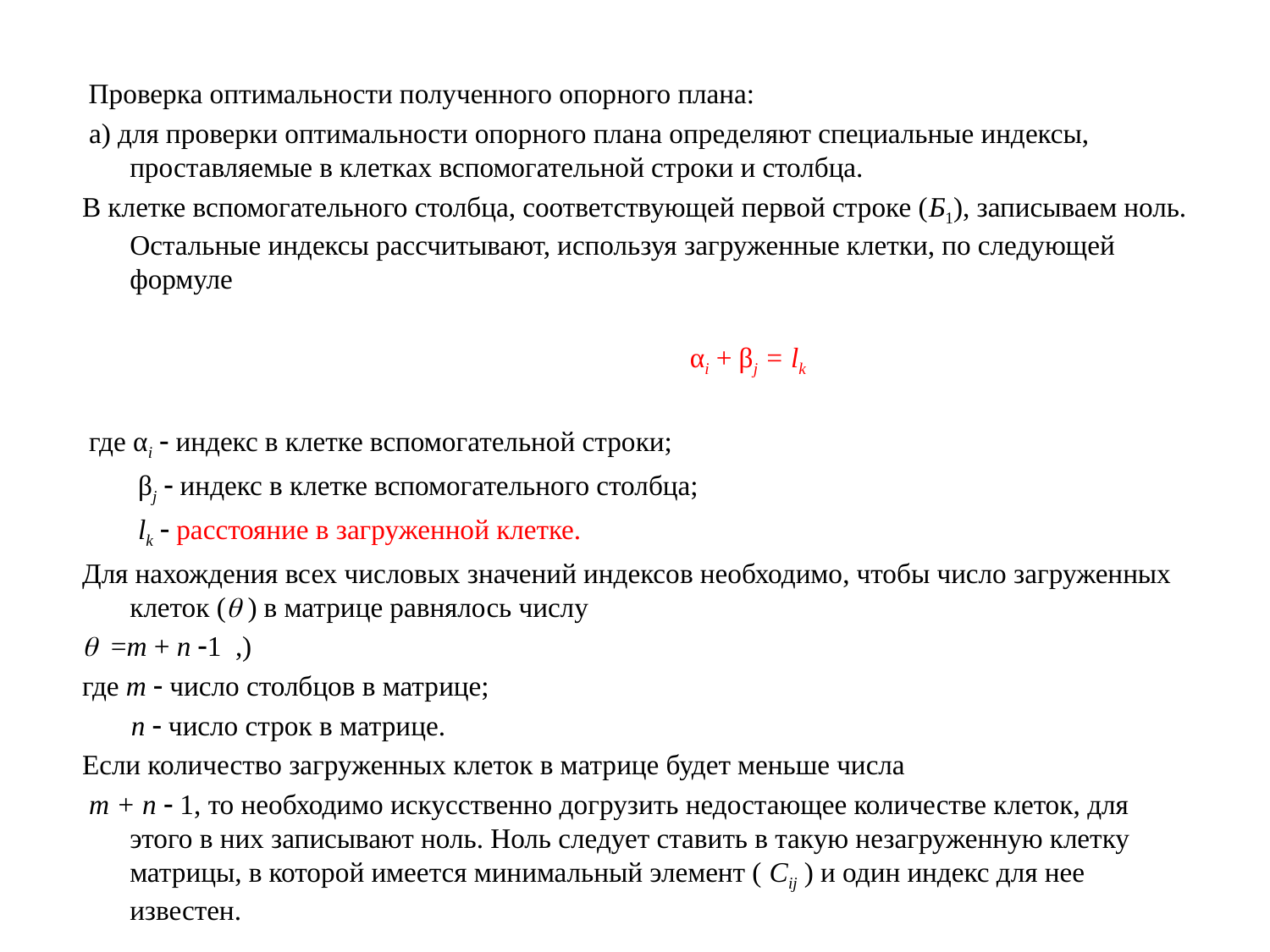

Проверка оптимальности полученного опорного плана:
 а) для проверки оптимальности опорного плана определяют специальные индексы, проставляемые в клетках вспомогательной строки и столбца.
В клетке вспомогательного столбца, соответствующей первой строке (Б1), записываем ноль. Остальные индексы рассчитывают, используя загруженные клетки, по следующей формуле

                                                                                       αi + βj = lk

 где αi − индекс в клетке вспомогательной строки;
        βj − индекс в клетке вспомогательного столбца;
        lk − расстояние в загруженной клетке.
Для нахождения всех числовых значений индексов необходимо, чтобы число загруженных клеток (θ ) в матрице равнялось числу
θ  =m + n −1  ,)
где m − число столбцов в матрице;
       n − число строк в матрице.
Если количество загруженных клеток в матрице будет меньше числа
 m + n − 1, то необходимо искусственно догрузить недостающее количестве клеток, для этого в них записывают ноль. Ноль следует ставить в такую незагруженную клетку матрицы, в которой имеется минимальный элемент ( Cij ) и один индекс для нее известен.